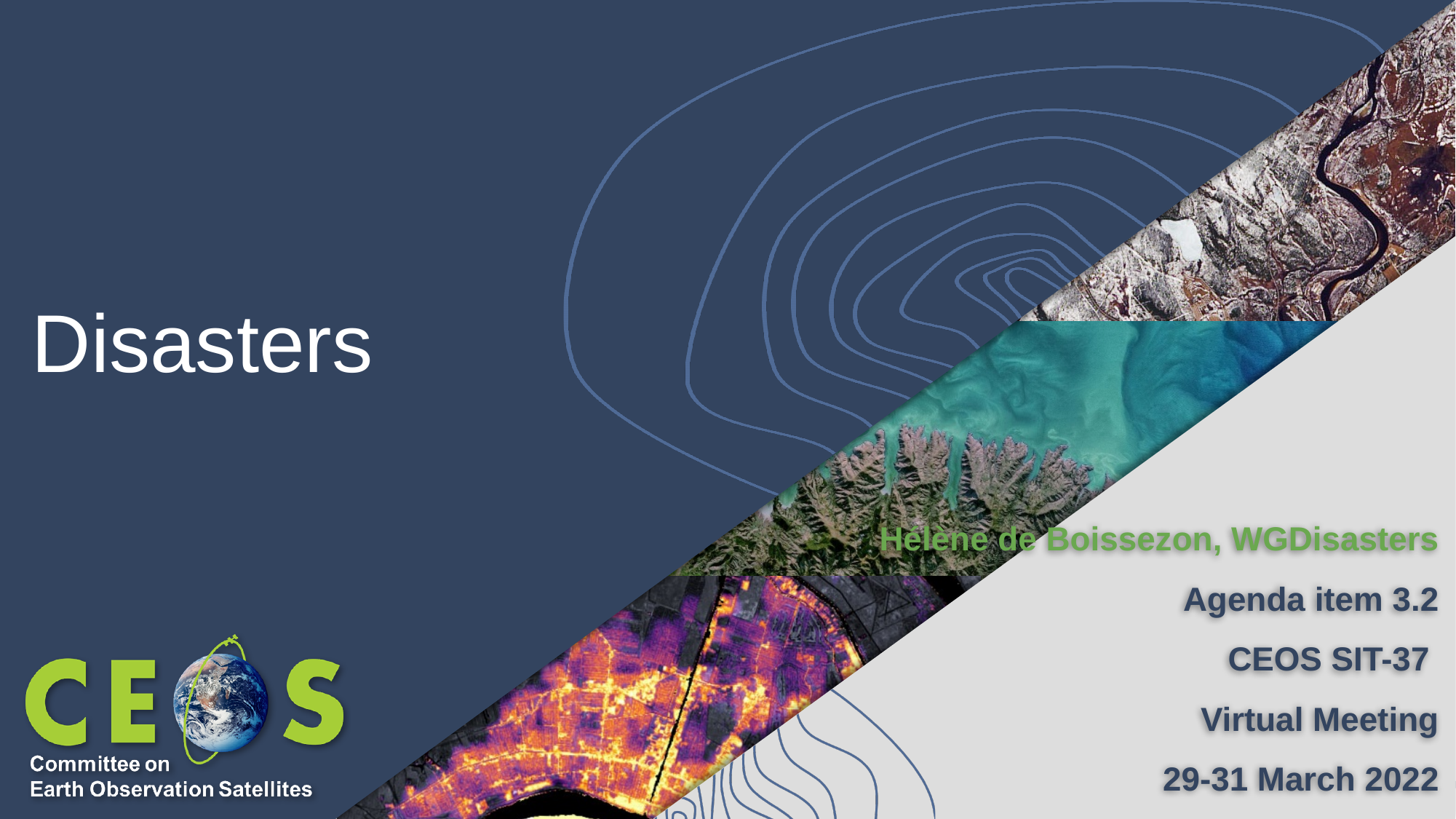

# Disasters

Hélène de Boissezon, WGDisasters
Agenda item 3.2
CEOS SIT-37
Virtual Meeting
29-31 March 2022